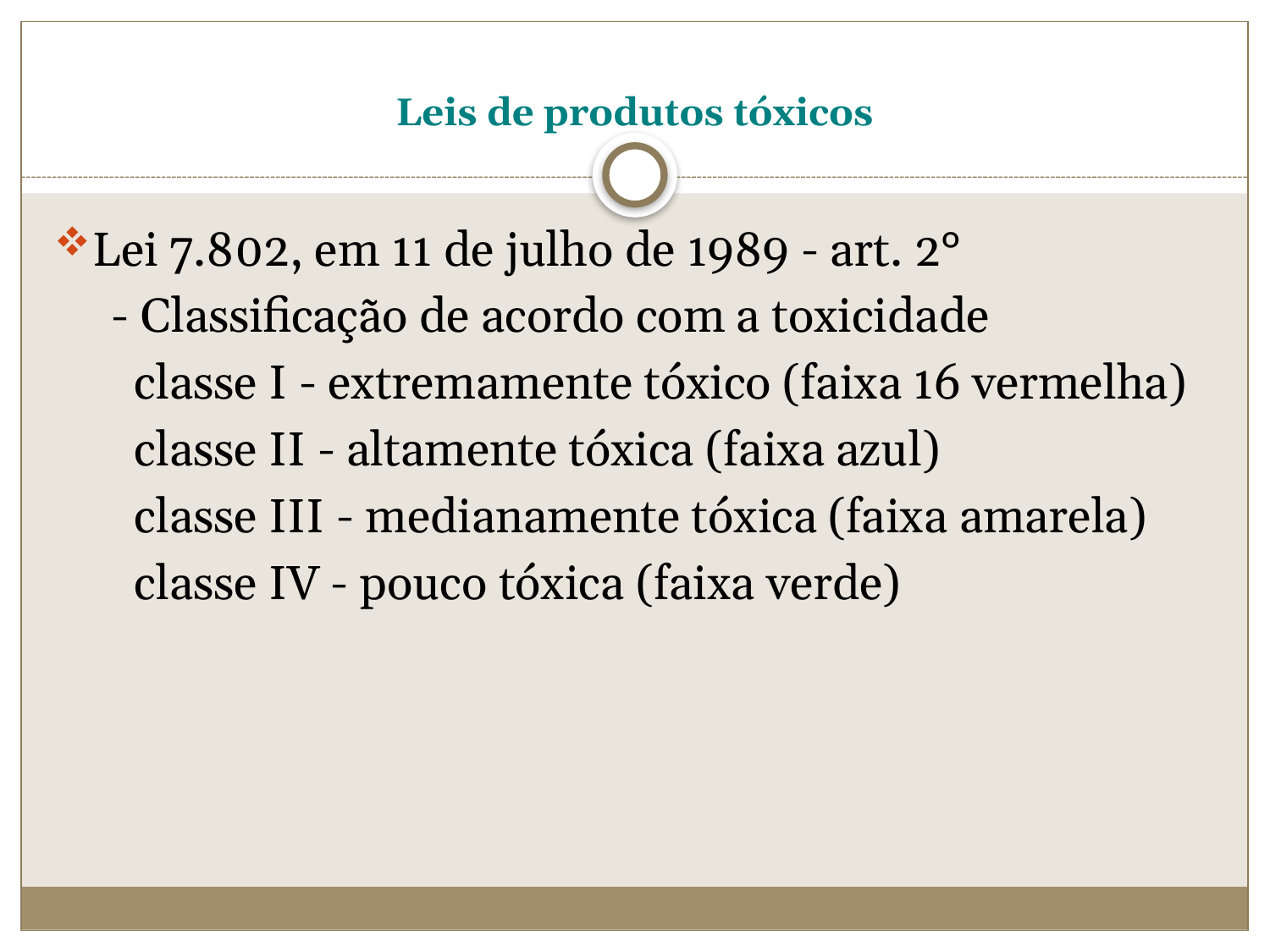

# Leis de produtos tóxicos
Lei 7.802, em 11 de julho de 1989 - art. 2°
     - Classificação de acordo com a toxicidade
       classe I - extremamente tóxico (faixa 16 vermelha)
       classe II - altamente tóxica (faixa azul)
       classe III - medianamente tóxica (faixa amarela)
       classe IV - pouco tóxica (faixa verde)